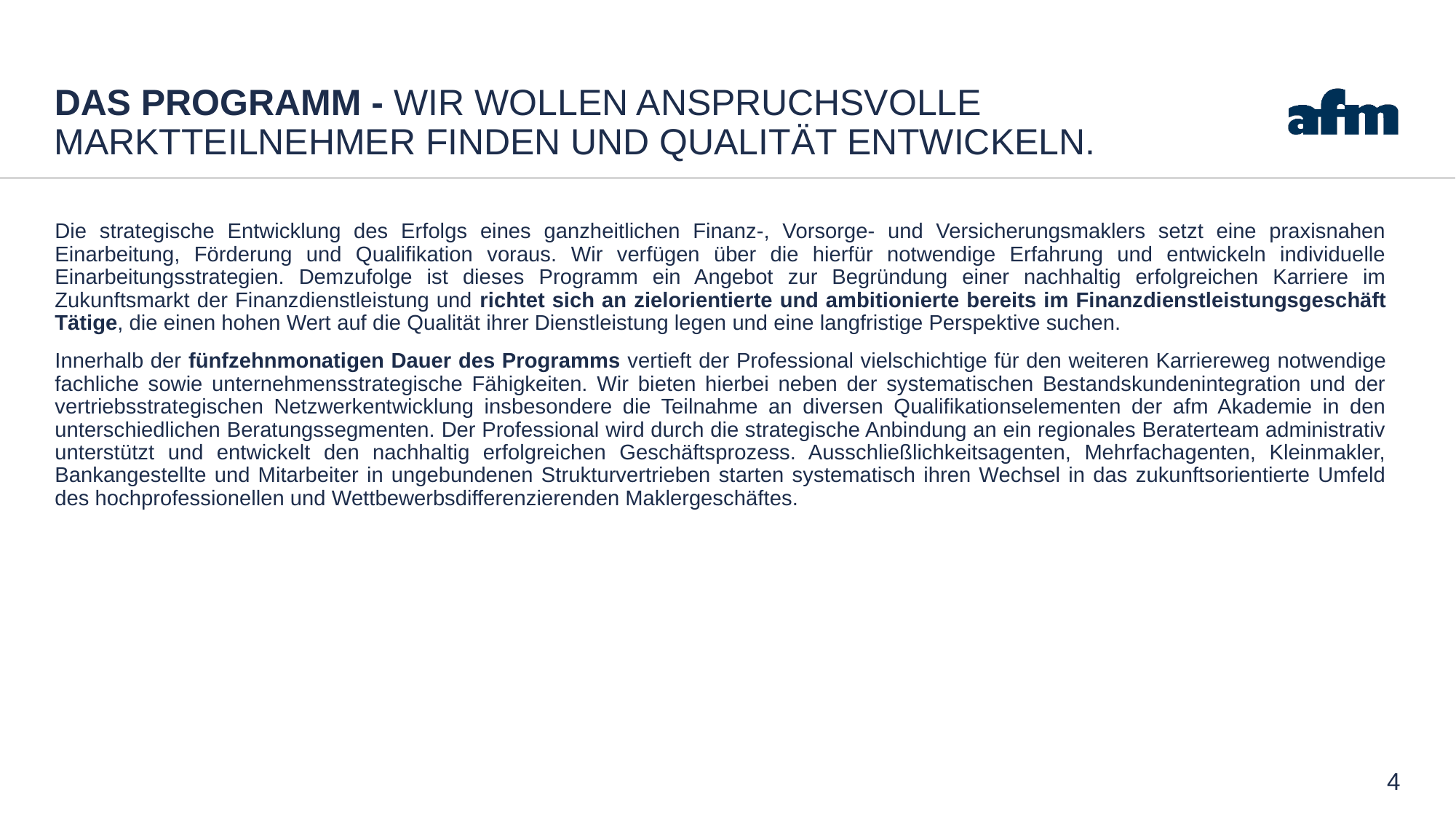

# Das Programm - Wir wollen anspruchsvolle Marktteilnehmer finden und Qualität entwickeln.
Die strategische Entwicklung des Erfolgs eines ganzheitlichen Finanz-, Vorsorge- und Versicherungsmaklers setzt eine praxisnahen Einarbeitung, Förderung und Qualifikation voraus. Wir verfügen über die hierfür notwendige Erfahrung und entwickeln individuelle Einarbeitungsstrategien. Demzufolge ist dieses Programm ein Angebot zur Begründung einer nachhaltig erfolgreichen Karriere im Zukunftsmarkt der Finanzdienstleistung und richtet sich an zielorientierte und ambitionierte bereits im Finanzdienstleistungsgeschäft Tätige, die einen hohen Wert auf die Qualität ihrer Dienstleistung legen und eine langfristige Perspektive suchen.
Innerhalb der fünfzehnmonatigen Dauer des Programms vertieft der Professional vielschichtige für den weiteren Karriereweg notwendige fachliche sowie unternehmensstrategische Fähigkeiten. Wir bieten hierbei neben der systematischen Bestandskundenintegration und der vertriebsstrategischen Netzwerkentwicklung insbesondere die Teilnahme an diversen Qualifikationselementen der afm Akademie in den unterschiedlichen Beratungssegmenten. Der Professional wird durch die strategische Anbindung an ein regionales Beraterteam administrativ unterstützt und entwickelt den nachhaltig erfolgreichen Geschäftsprozess. Ausschließlichkeitsagenten, Mehrfachagenten, Kleinmakler, Bankangestellte und Mitarbeiter in ungebundenen Strukturvertrieben starten systematisch ihren Wechsel in das zukunftsorientierte Umfeld des hochprofessionellen und Wettbewerbsdifferenzierenden Maklergeschäftes.
4